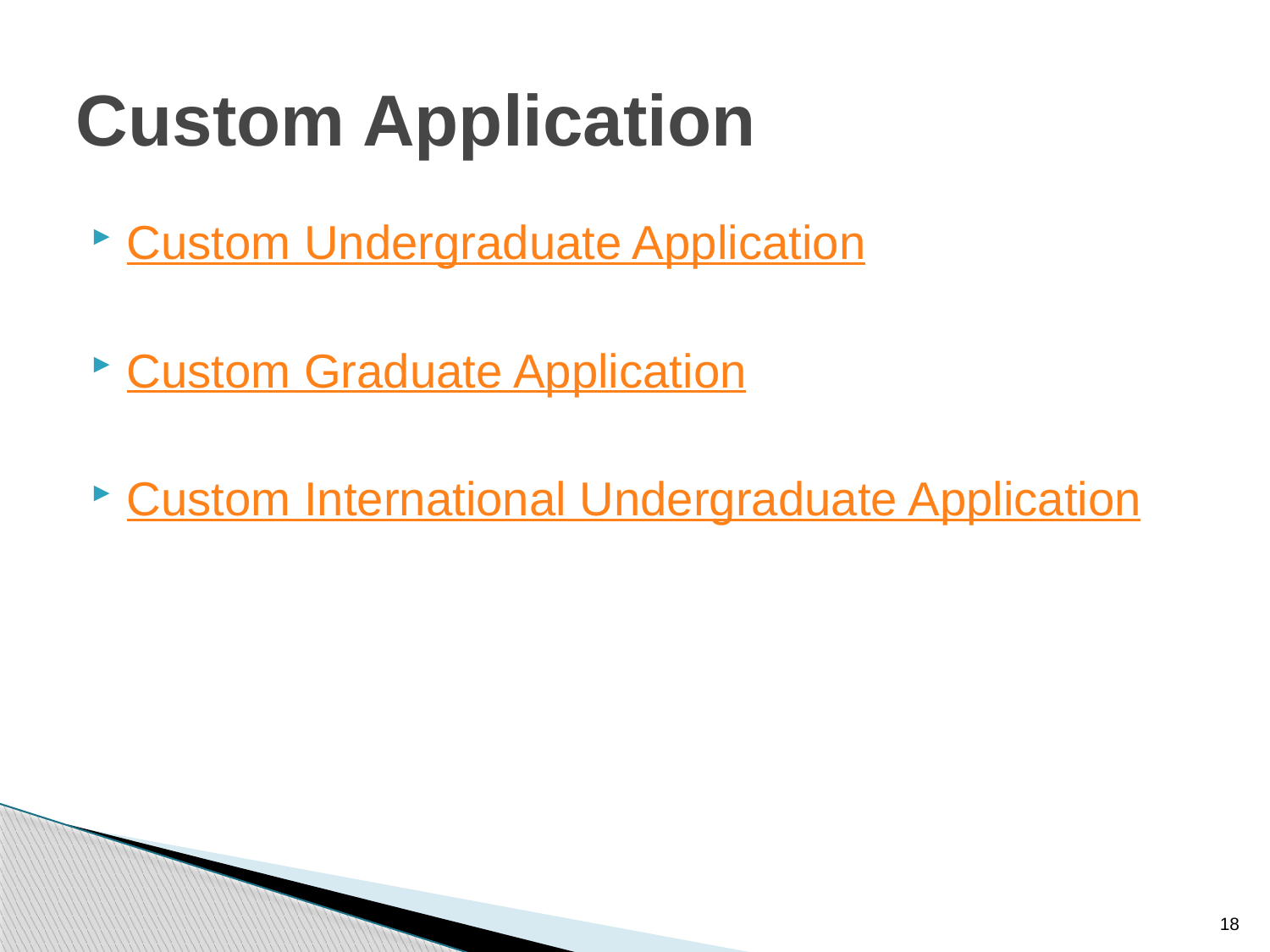

# Custom Application
Custom Undergraduate Application

Custom Graduate Application

Custom International Undergraduate Application
18